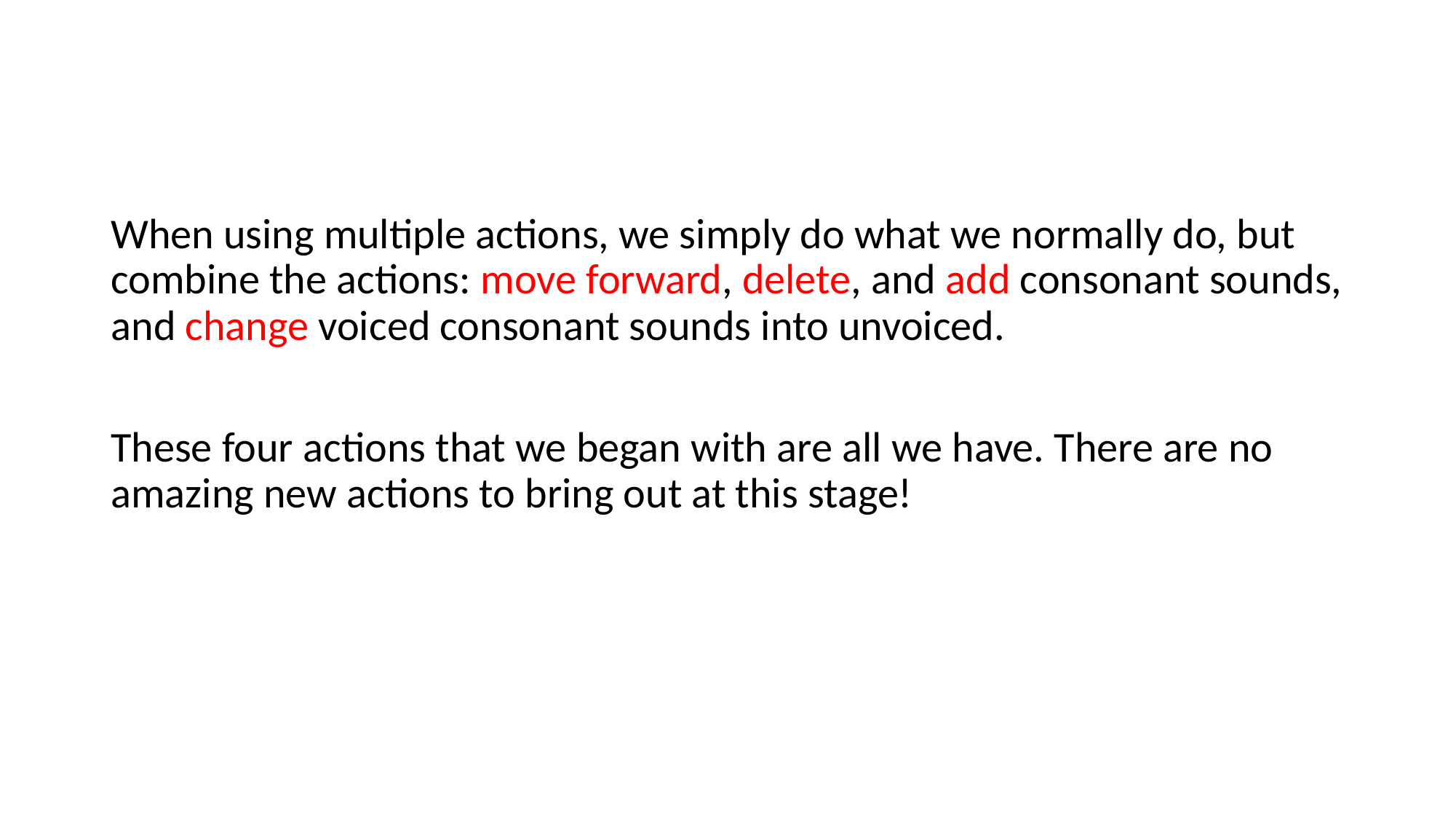

When using multiple actions, we simply do what we normally do, but combine the actions: move forward, delete, and add consonant sounds, and change voiced consonant sounds into unvoiced.

These four actions that we began with are all we have. There are no amazing new actions to bring out at this stage!